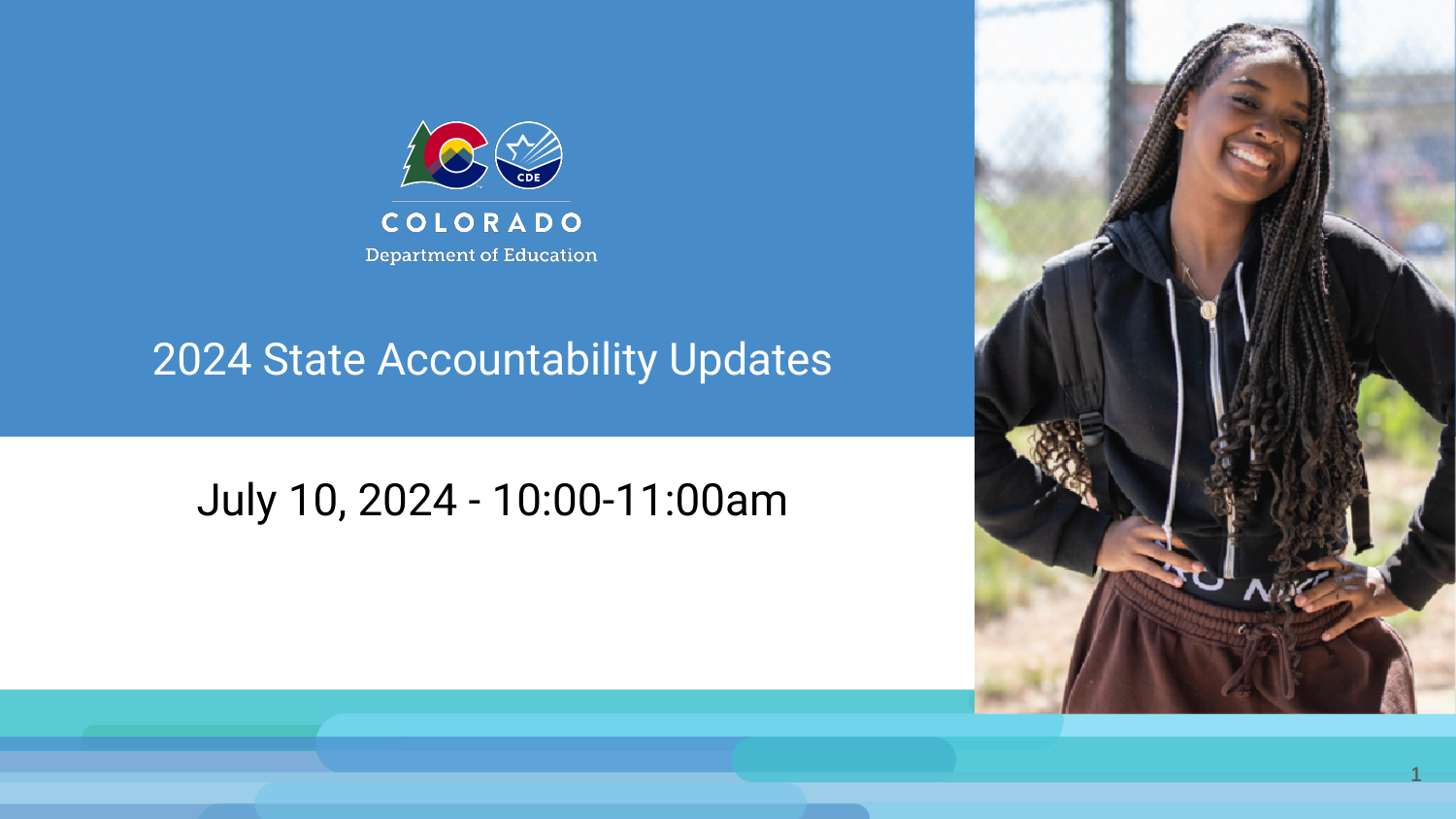

# 2024 State Accountability Updates
July 10, 2024 - 10:00-11:00am
1
1